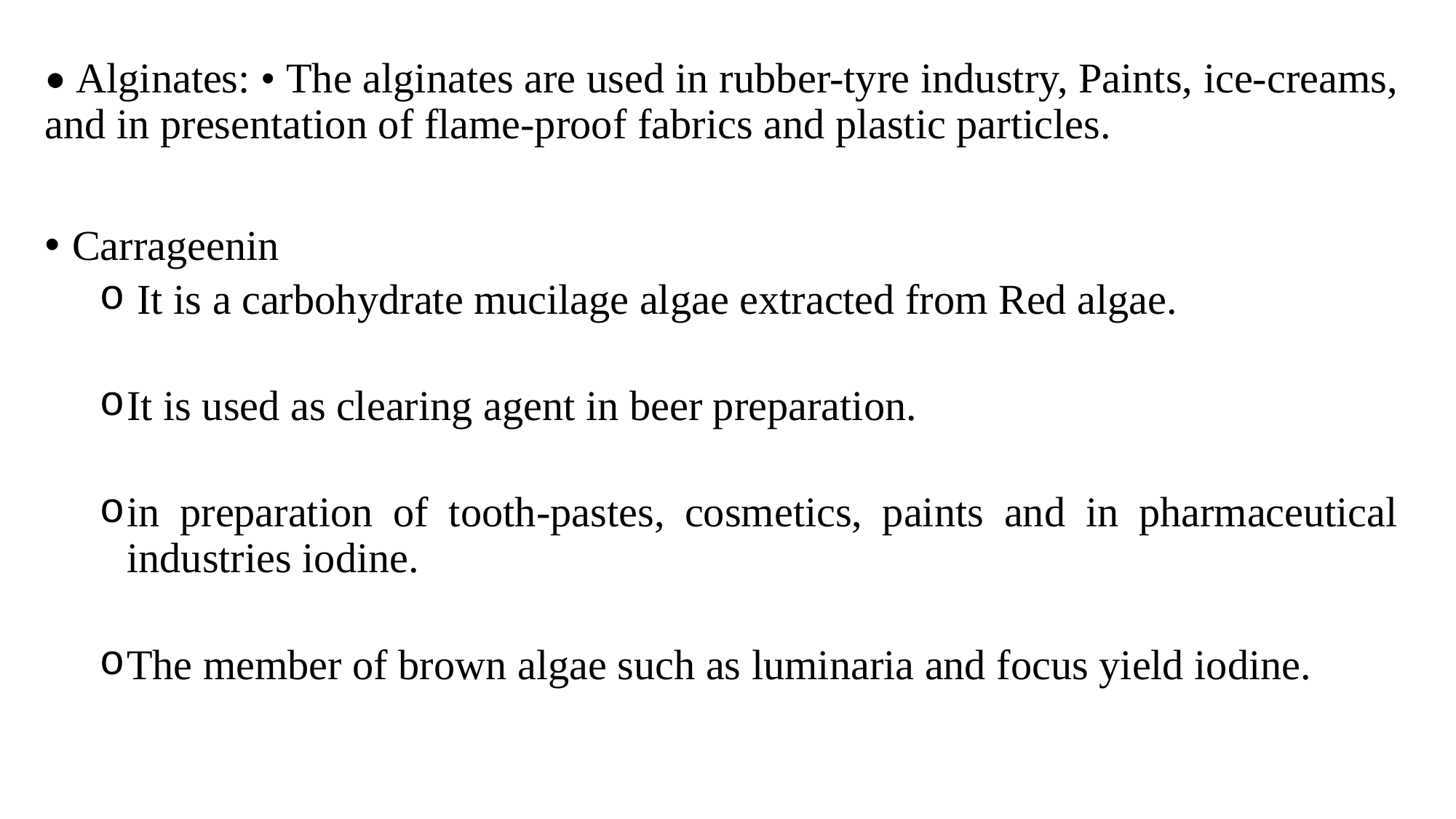

• Alginates: • The alginates are used in rubber-tyre industry, Paints, ice-creams, and in presentation of flame-proof fabrics and plastic particles.

Carrageenin
 It is a carbohydrate mucilage algae extracted from Red algae.

It is used as clearing agent in beer preparation.

in preparation of tooth-pastes, cosmetics, paints and in pharmaceutical industries iodine.

The member of brown algae such as luminaria and focus yield iodine.